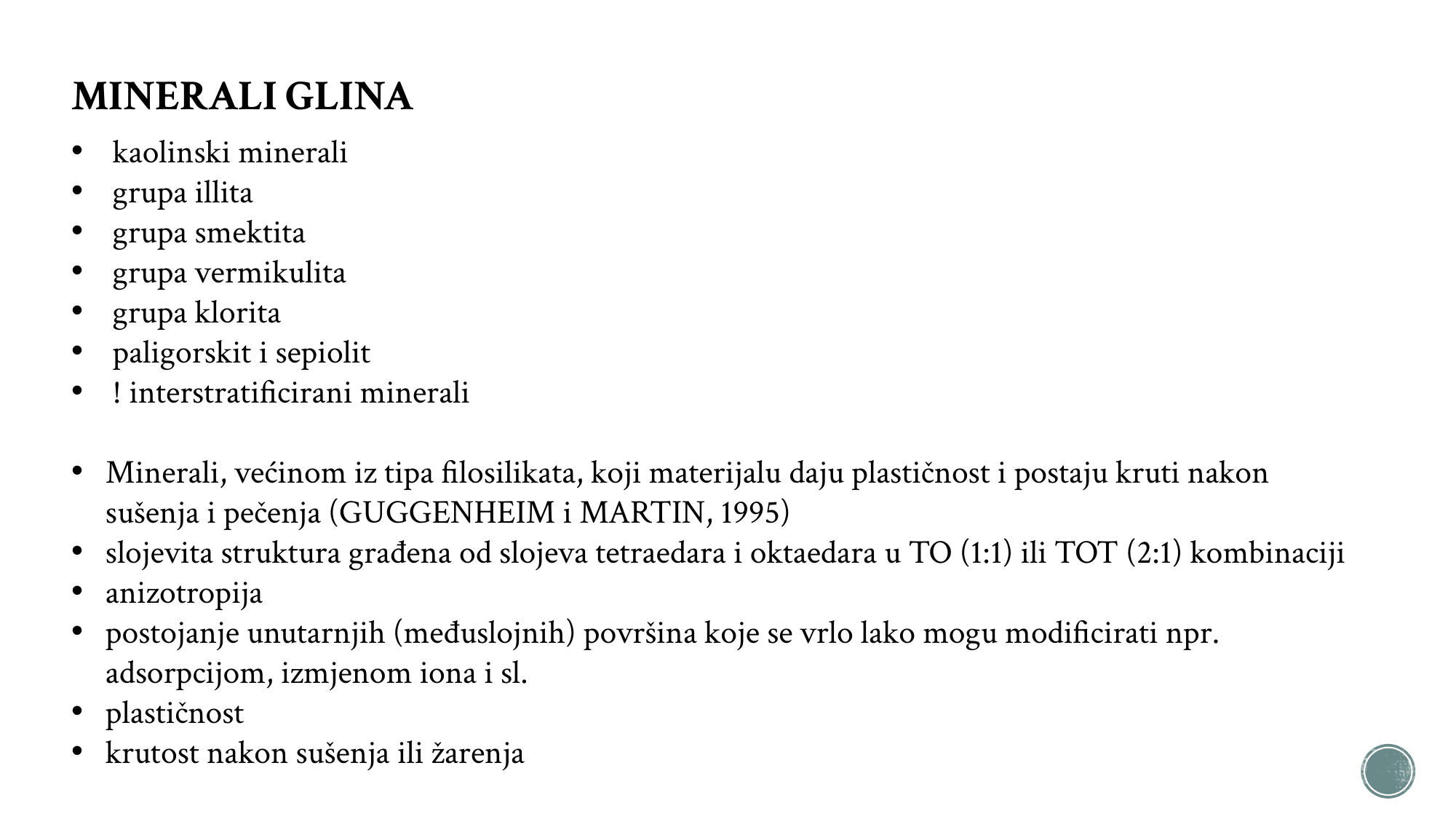

Minerali glina
kaolinski minerali
grupa illita
grupa smektita
grupa vermikulita
grupa klorita
paligorskit i sepiolit
! interstratificirani minerali

Minerali, većinom iz tipa filosilikata, koji materijalu daju plastičnost i postaju kruti nakon sušenja i pečenja (GUGGENHEIM i MARTIN, 1995)
slojevita struktura građena od slojeva tetraedara i oktaedara u TO (1:1) ili TOT (2:1) kombinaciji
anizotropija
postojanje unutarnjih (međuslojnih) površina koje se vrlo lako mogu modificirati npr. adsorpcijom, izmjenom iona i sl.
plastičnost
krutost nakon sušenja ili žarenja